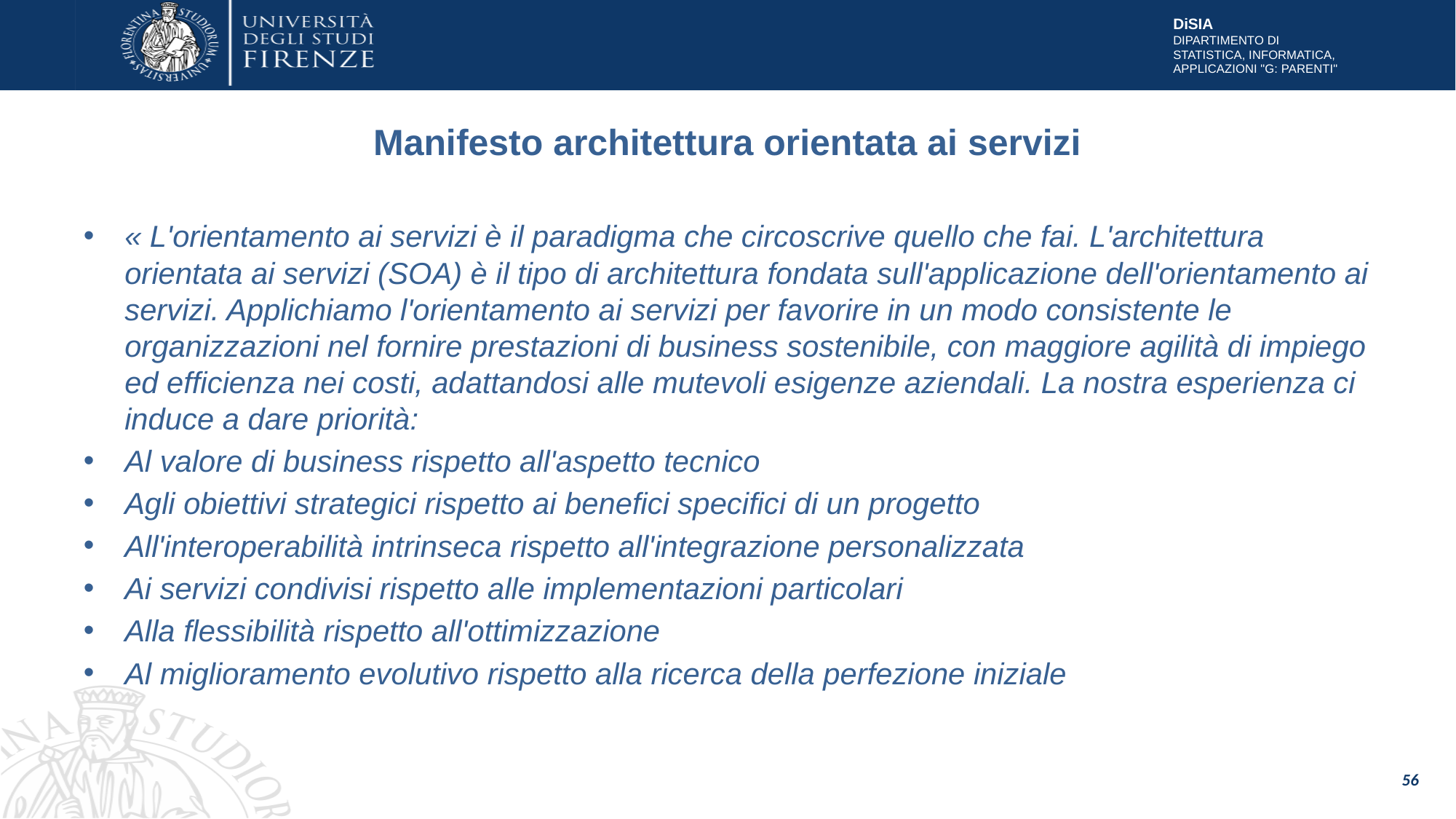

# Manifesto architettura orientata ai servizi
« L'orientamento ai servizi è il paradigma che circoscrive quello che fai. L'architettura orientata ai servizi (SOA) è il tipo di architettura fondata sull'applicazione dell'orientamento ai servizi. Applichiamo l'orientamento ai servizi per favorire in un modo consistente le organizzazioni nel fornire prestazioni di business sostenibile, con maggiore agilità di impiego ed efficienza nei costi, adattandosi alle mutevoli esigenze aziendali. La nostra esperienza ci induce a dare priorità:
Al valore di business rispetto all'aspetto tecnico
Agli obiettivi strategici rispetto ai benefici specifici di un progetto
All'interoperabilità intrinseca rispetto all'integrazione personalizzata
Ai servizi condivisi rispetto alle implementazioni particolari
Alla flessibilità rispetto all'ottimizzazione
Al miglioramento evolutivo rispetto alla ricerca della perfezione iniziale

56